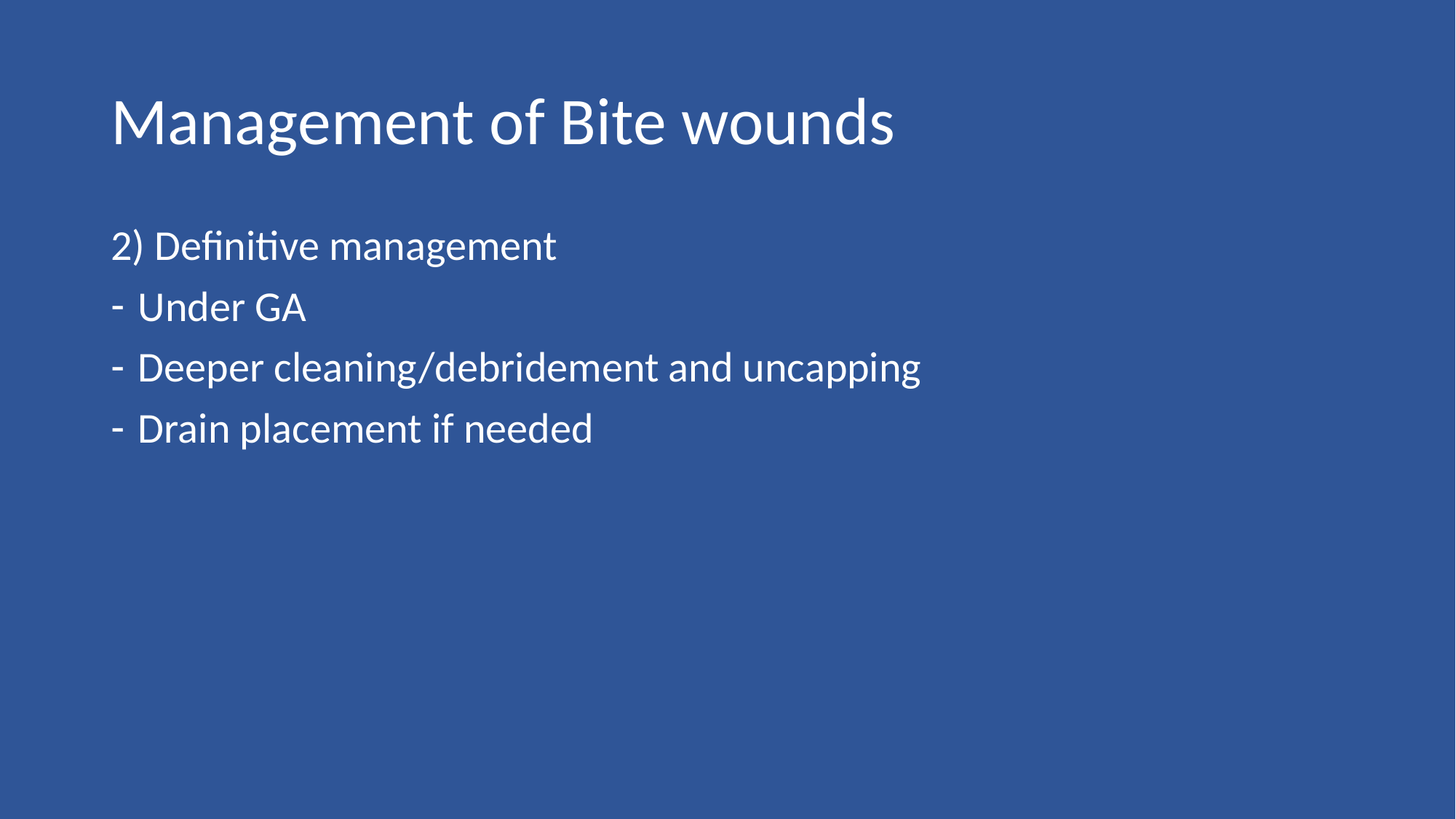

# Management of Bite wounds
2) Definitive management
Under GA
Deeper cleaning/debridement and uncapping
Drain placement if needed